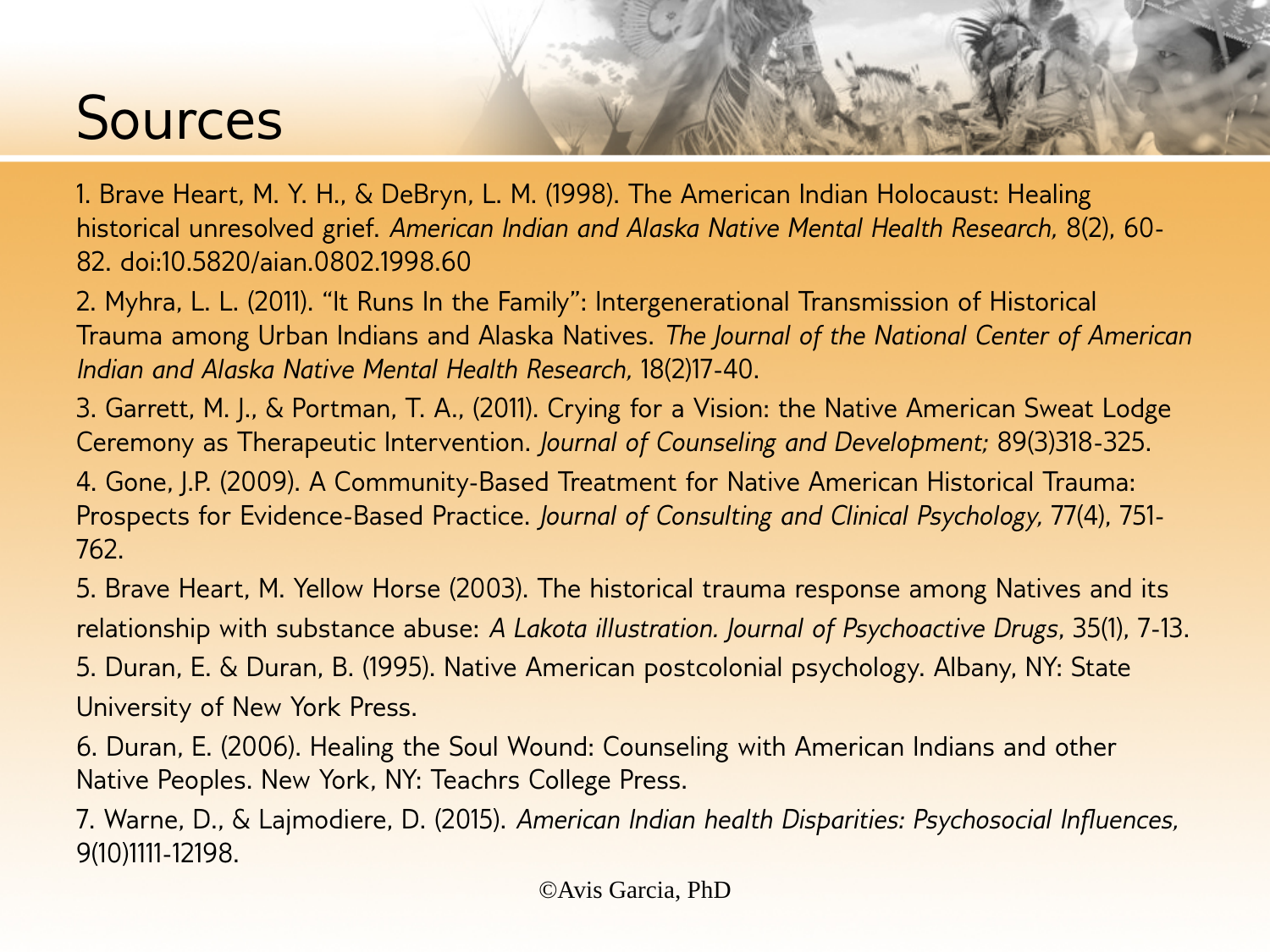

# Sources
1. Brave Heart, M. Y. H., & DeBryn, L. M. (1998). The American Indian Holocaust: Healing historical unresolved grief. American Indian and Alaska Native Mental Health Research, 8(2), 60-82. doi:10.5820/aian.0802.1998.60
2. Myhra, L. L. (2011). “It Runs In the Family”: Intergenerational Transmission of Historical Trauma among Urban Indians and Alaska Natives. The Journal of the National Center of American Indian and Alaska Native Mental Health Research, 18(2)17-40.
3. Garrett, M. J., & Portman, T. A., (2011). Crying for a Vision: the Native American Sweat Lodge Ceremony as Therapeutic Intervention. Journal of Counseling and Development; 89(3)318-325.
4. Gone, J.P. (2009). A Community-Based Treatment for Native American Historical Trauma: Prospects for Evidence-Based Practice. Journal of Consulting and Clinical Psychology, 77(4), 751-762.
5. Brave Heart, M. Yellow Horse (2003). The historical trauma response among Natives and its
relationship with substance abuse: A Lakota illustration. Journal of Psychoactive Drugs, 35(1), 7-13.
5. Duran, E. & Duran, B. (1995). Native American postcolonial psychology. Albany, NY: State
University of New York Press.
6. Duran, E. (2006). Healing the Soul Wound: Counseling with American Indians and other Native Peoples. New York, NY: Teachrs College Press.
7. Warne, D., & Lajmodiere, D. (2015). American Indian health Disparities: Psychosocial Influences, 9(10)1111-12198.

©️Avis Garcia, PhD